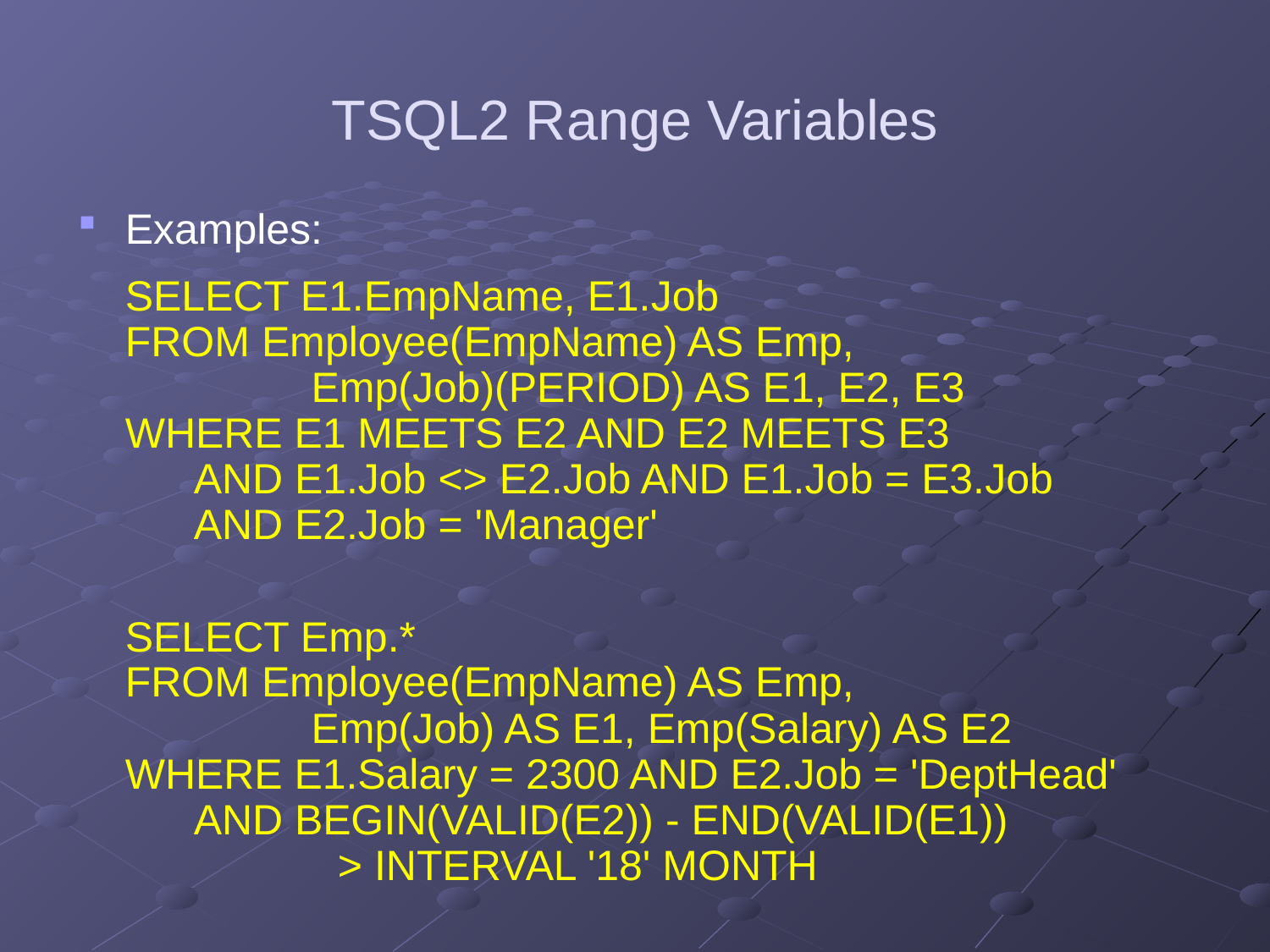

# TSQL2 Range Variables
Examples:
	SELECT E1.EmpName, E1.Job
FROM Employee(EmpName) AS Emp,
	     Emp(Job)(PERIOD) AS E1, E2, E3
WHERE E1 MEETS E2 AND E2 MEETS E3
      AND E1.Job <> E2.Job AND E1.Job = E3.Job
      AND E2.Job = 'Manager'
SELECT Emp.*
FROM Employee(EmpName) AS Emp,
	     Emp(Job) AS E1, Emp(Salary) AS E2
WHERE E1.Salary = 2300 AND E2.Job = 'DeptHead'
      AND BEGIN(VALID(E2)) - END(VALID(E1))
                  > INTERVAL '18' MONTH